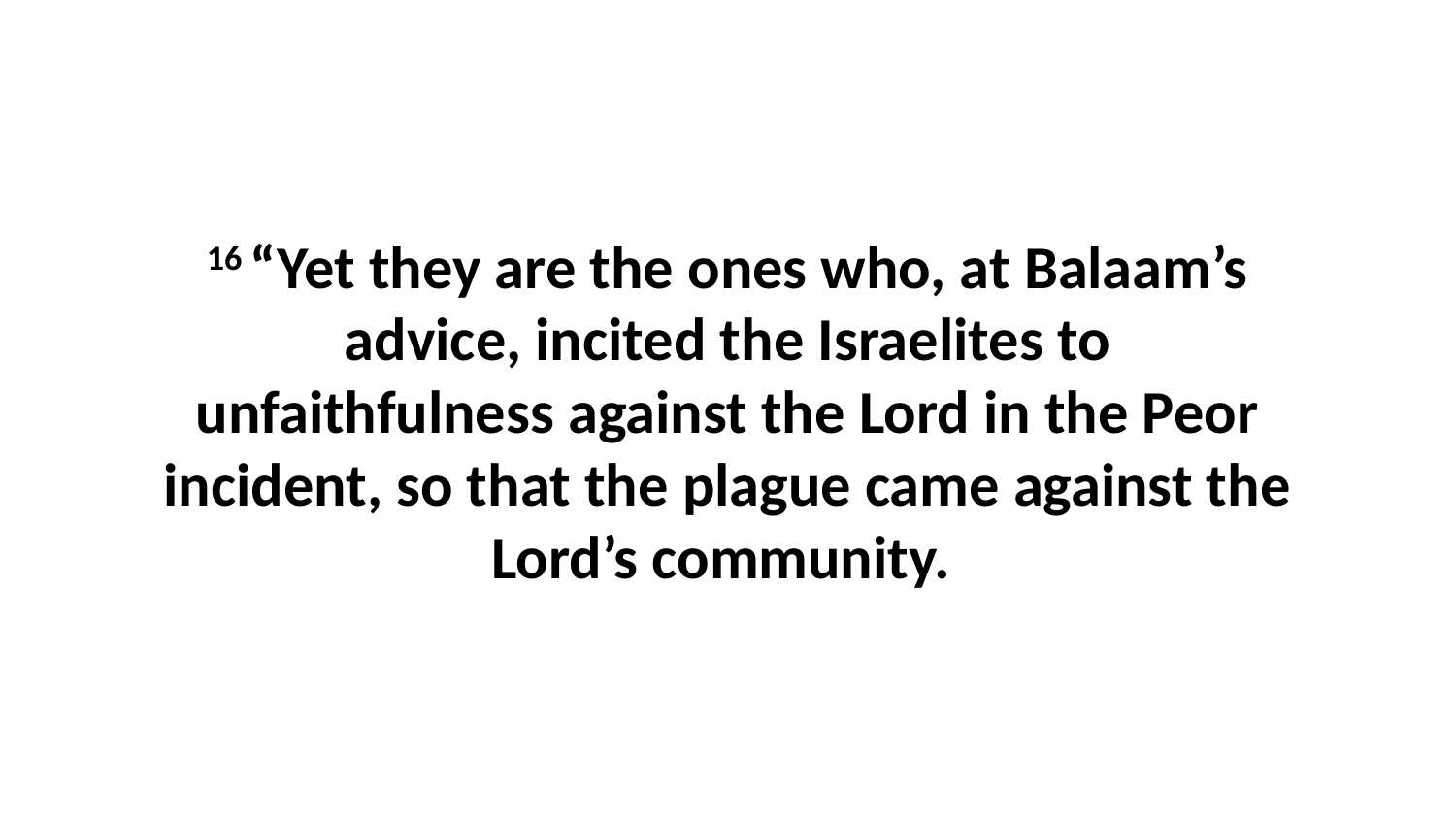

16 “Yet they are the ones who, at Balaam’s advice, incited the Israelites to unfaithfulness against the Lord in the Peor incident, so that the plague came against the Lord’s community.